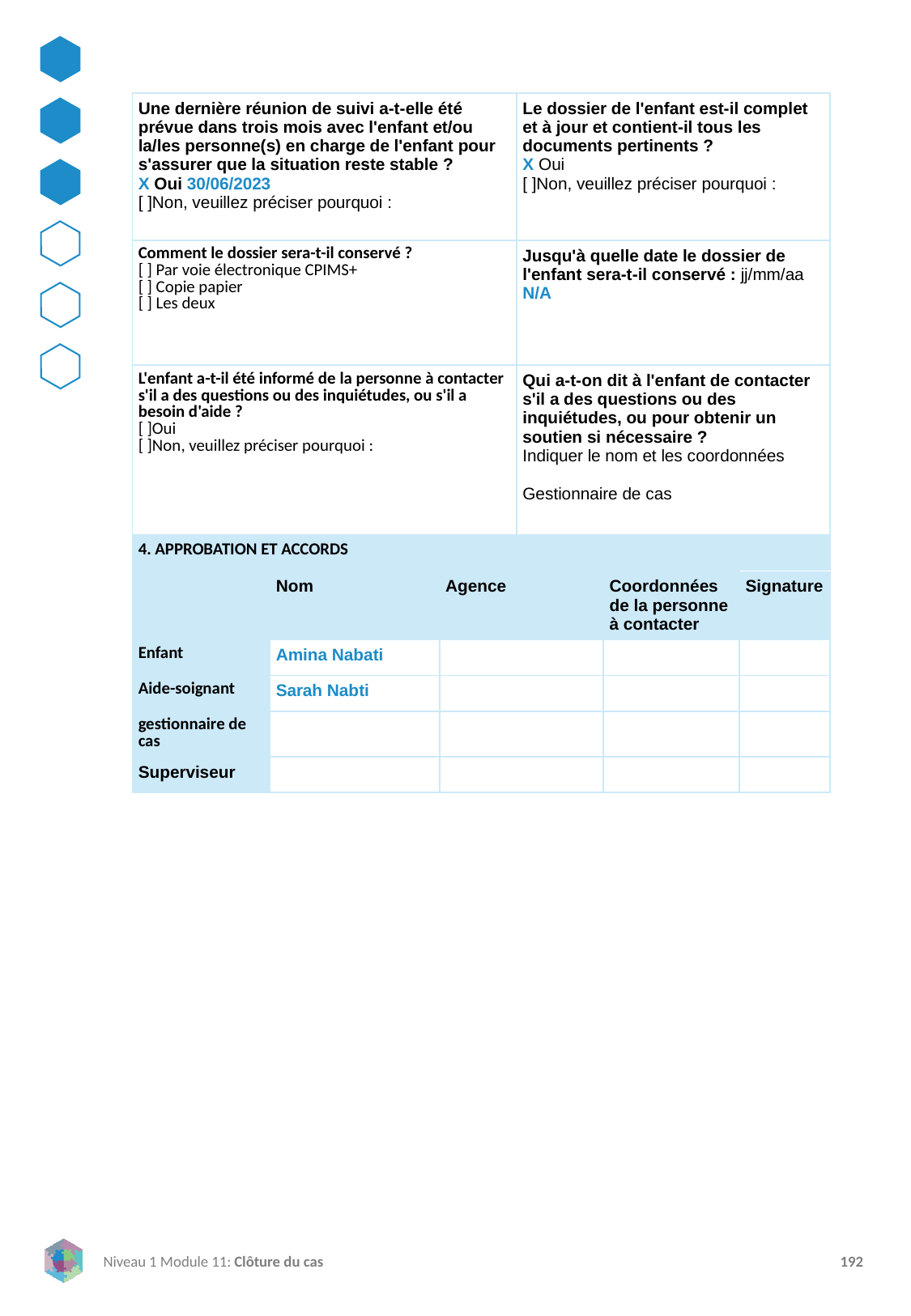

| Une dernière réunion de suivi a-t-elle été prévue dans trois mois avec l'enfant et/ou la/les personne(s) en charge de l'enfant pour s'assurer que la situation reste stable ? X Oui 30/06/2023 [ ]Non, veuillez préciser pourquoi : |  |  | Le dossier de l'enfant est-il complet et à jour et contient-il tous les documents pertinents ? X Oui [ ]Non, veuillez préciser pourquoi : |  |  |
| --- | --- | --- | --- | --- | --- |
| Comment le dossier sera-t-il conservé ? [ ] Par voie électronique CPIMS+ [ ] Copie papier [ ] Les deux |  |  | Jusqu'à quelle date le dossier de l'enfant sera-t-il conservé : jj/mm/aa N/A |  |  |
| L'enfant a-t-il été informé de la personne à contacter s'il a des questions ou des inquiétudes, ou s'il a besoin d'aide ? [ ]Oui [ ]Non, veuillez préciser pourquoi : |  |  | Qui a-t-on dit à l'enfant de contacter s'il a des questions ou des inquiétudes, ou pour obtenir un soutien si nécessaire ? Indiquer le nom et les coordonnées   Gestionnaire de cas |  |  |
| 4. APPROBATION ET ACCORDS |  |  |  |  |  |
|  | Nom | Agence |  | Coordonnées de la personne à contacter | Signature |
| Enfant | Amina Nabati |  |  |  |  |
| Aide-soignant | Sarah Nabti |  |  |  |  |
| gestionnaire de cas |  |  |  |  |  |
| Superviseur |  |  |  |  |  |